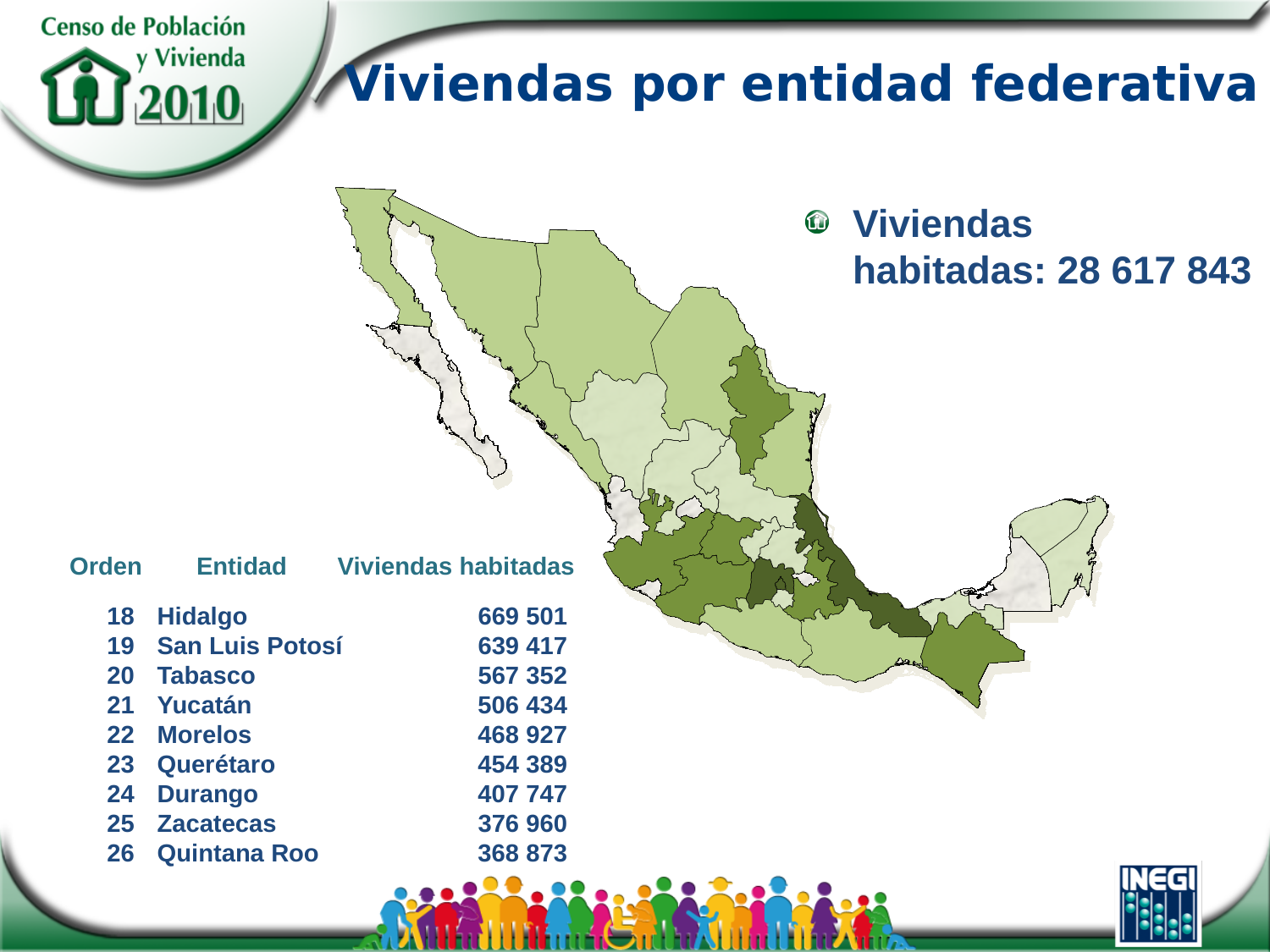

# Viviendas por entidad federativa

Viviendas
habitadas: 28 617 843

Orden	Entidad	  Viviendas habitadas

	18	Hidalgo	 669 501
	19	San Luis Potosí 	 639 417
	20	Tabasco	 567 352
	21	Yucatán	  506 434
	22	Morelos	  468 927
	23	Querétaro 	  454 389
	24	Durango	  407 747
	25	Zacatecas	 376 960
	26	Quintana Roo	  368 873